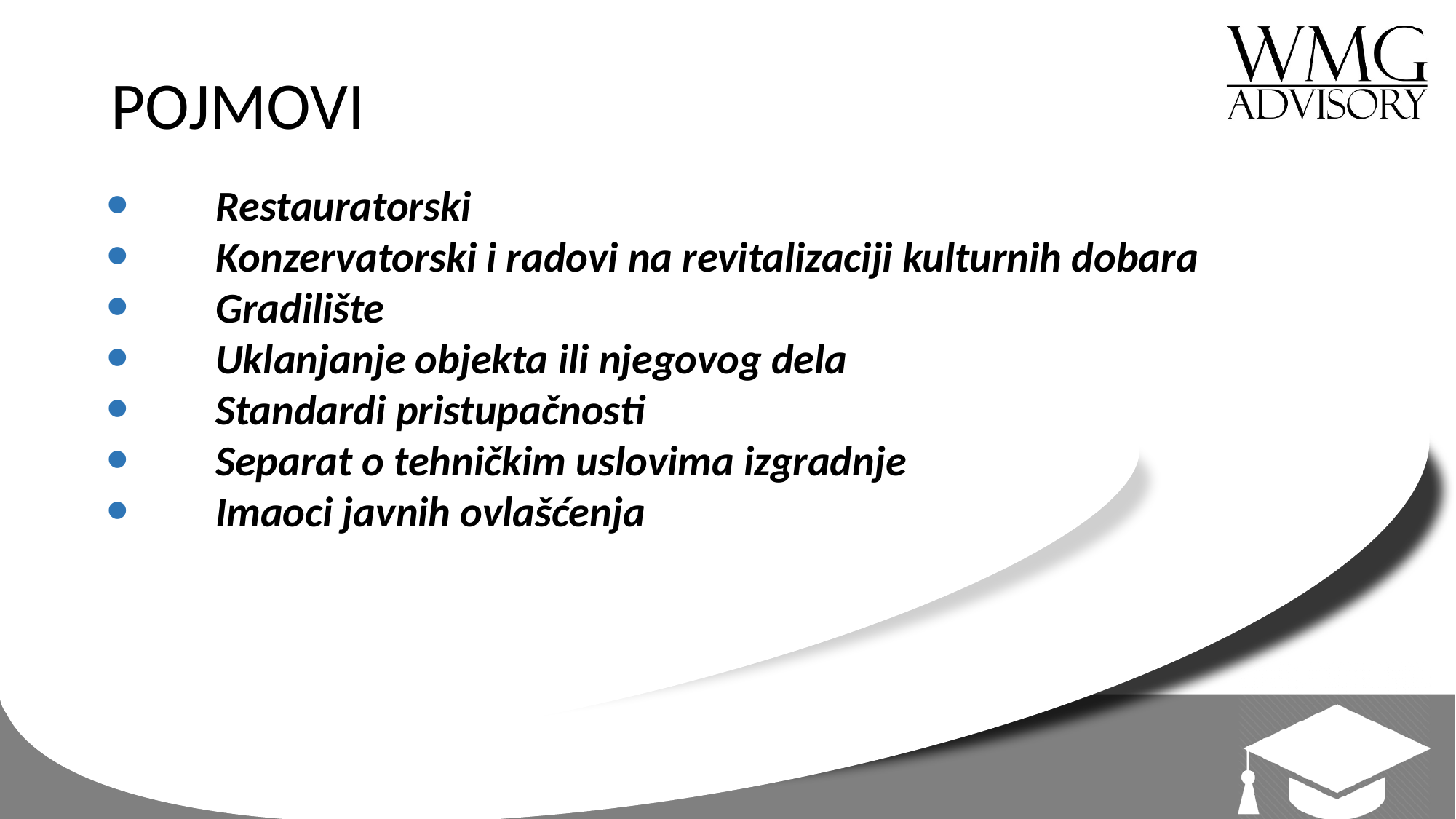

# POJMOVI
  	Restauratorski
 	Konzervatorski i radovi na revitalizaciji kulturnih dobara
 	Gradilište
 	Uklanjanje objekta ili njegovog dela
 	Standardi pristupačnosti
 	Separat o tehničkim uslovima izgradnje
 	Imaoci javnih ovlašćenja